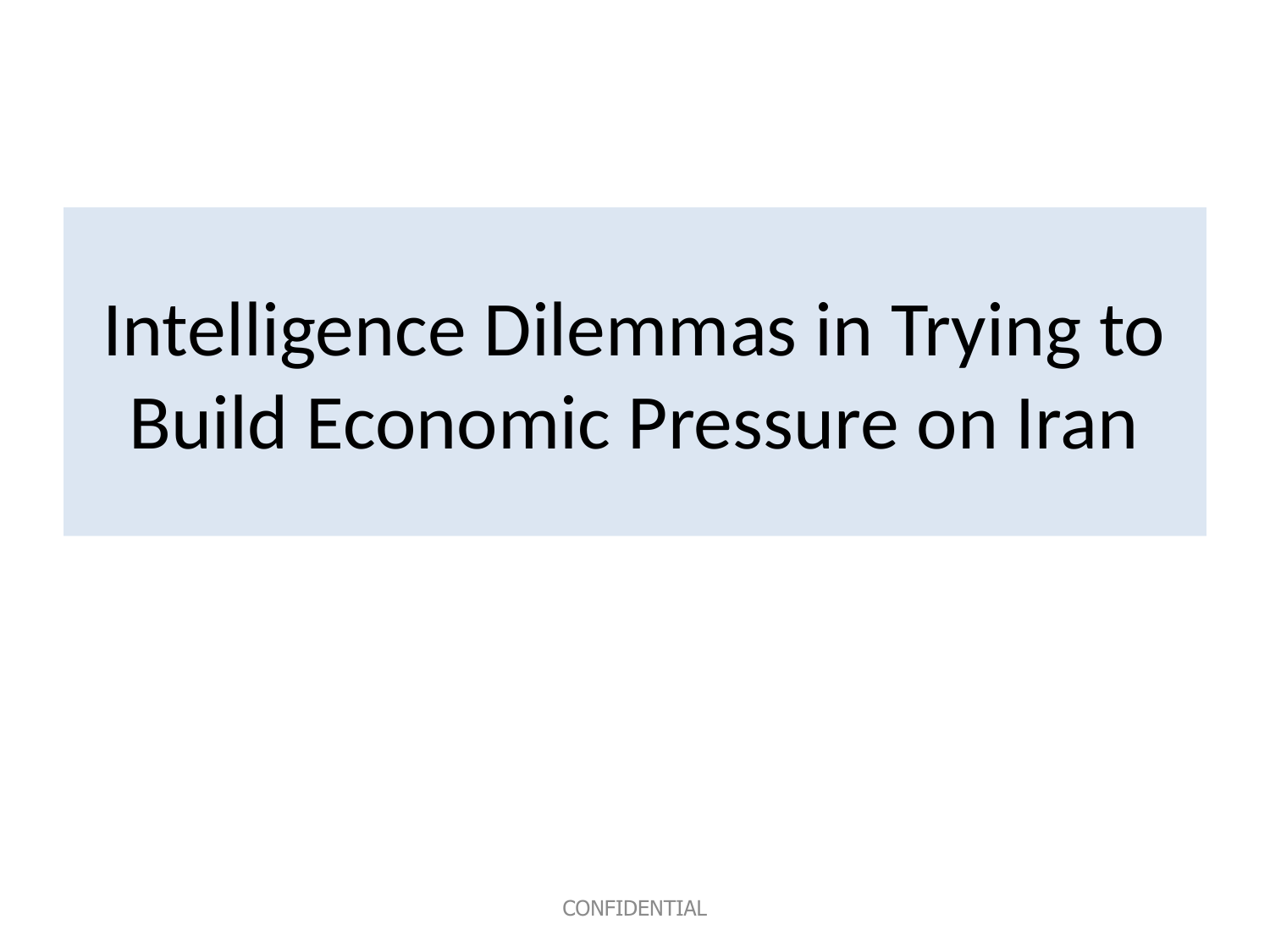

# Intelligence Dilemmas in Trying to Build Economic Pressure on Iran
CONFIDENTIAL